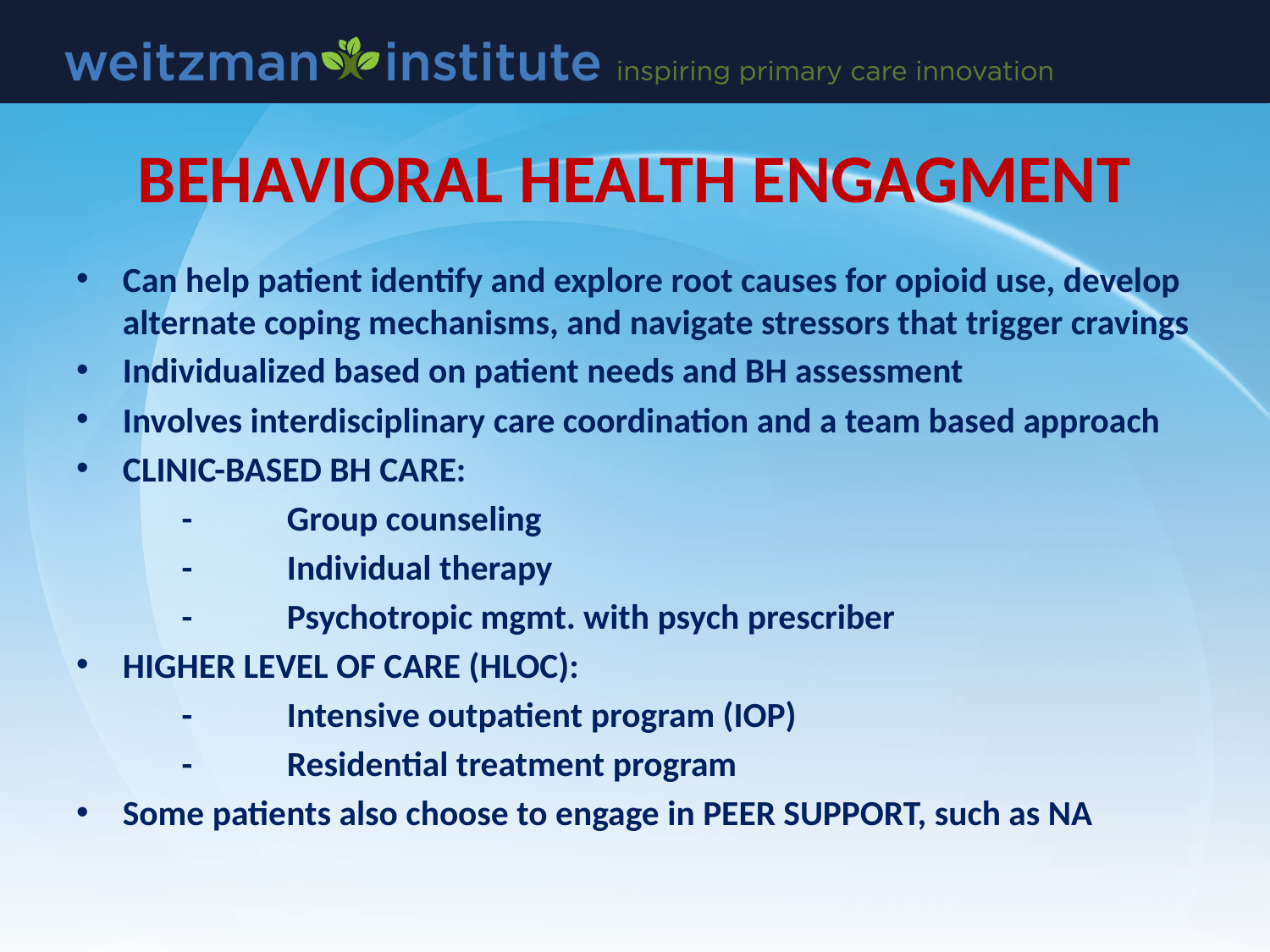

# BEHAVIORAL HEALTH ENGAGMENT
Can help patient identify and explore root causes for opioid use, develop alternate coping mechanisms, and navigate stressors that trigger cravings
Individualized based on patient needs and BH assessment
Involves interdisciplinary care coordination and a team based approach
CLINIC-BASED BH CARE:
	-	Group counseling
	-	Individual therapy
	-	Psychotropic mgmt. with psych prescriber
HIGHER LEVEL OF CARE (HLOC):
	-	Intensive outpatient program (IOP)
	-	Residential treatment program
Some patients also choose to engage in PEER SUPPORT, such as NA